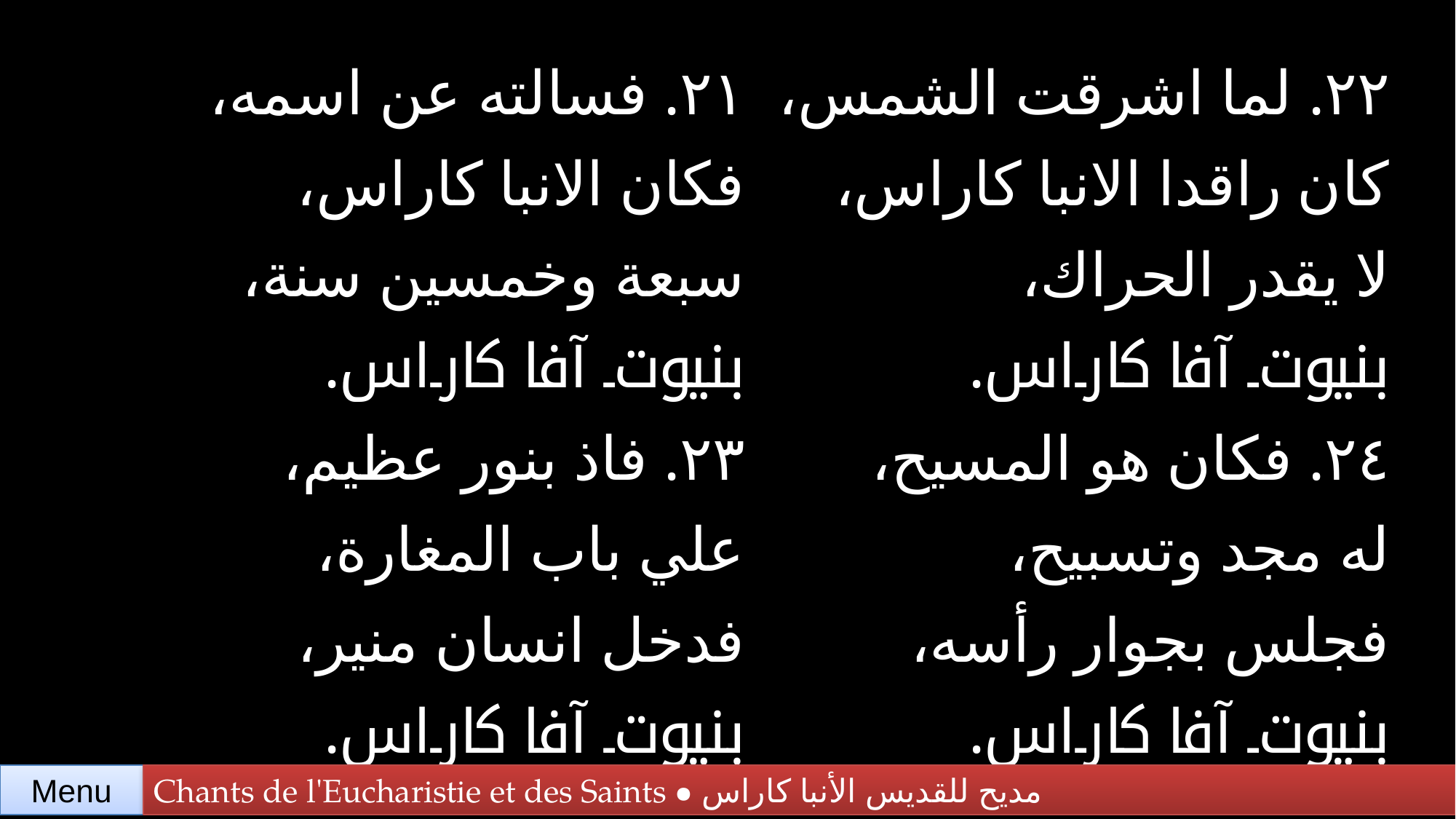

| ٢١. فسالته عن اسمه، فكان الانبا كاراس، سبعة وخمسين سنة، بنيوت آفا كاراس. | ٢٢. لما اشرقت الشمس، كان راقدا الانبا كاراس، لا يقدر الحراك، بنيوت آفا كاراس. |
| --- | --- |
| ٢٣. فاذ بنور عظيم، علي باب المغارة، فدخل انسان منير، بنيوت آفا كاراس. | ٢٤. فكان هو المسيح، له مجد وتسبيح، فجلس بجوار رأسه، بنيوت آفا كاراس. |
Chants de l'Eucharistie et des Saints • مديح للقديس الأنبا كاراس
Menu